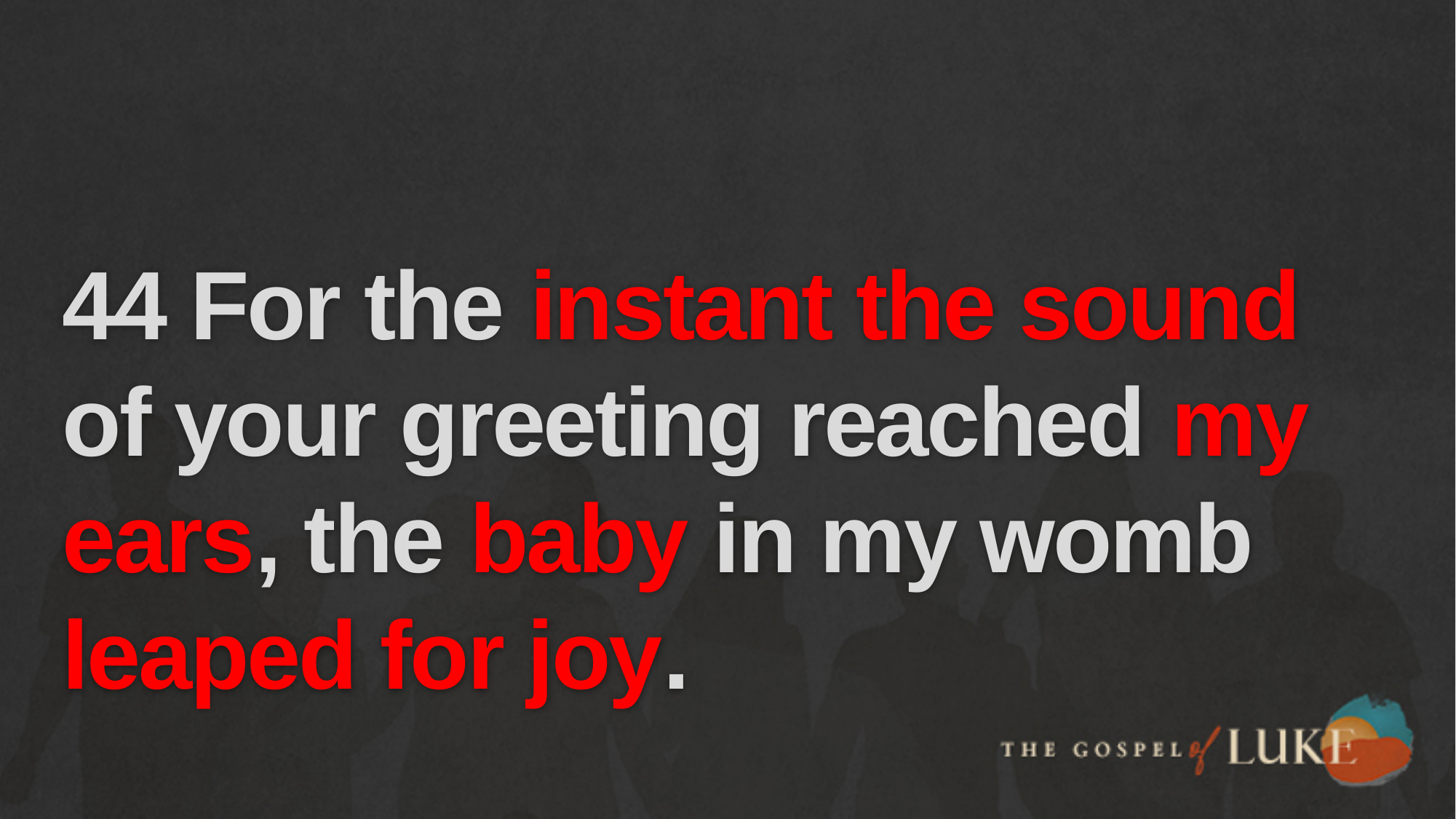

# 44 For the instant the sound of your greeting reached my ears, the baby in my womb leaped for joy.